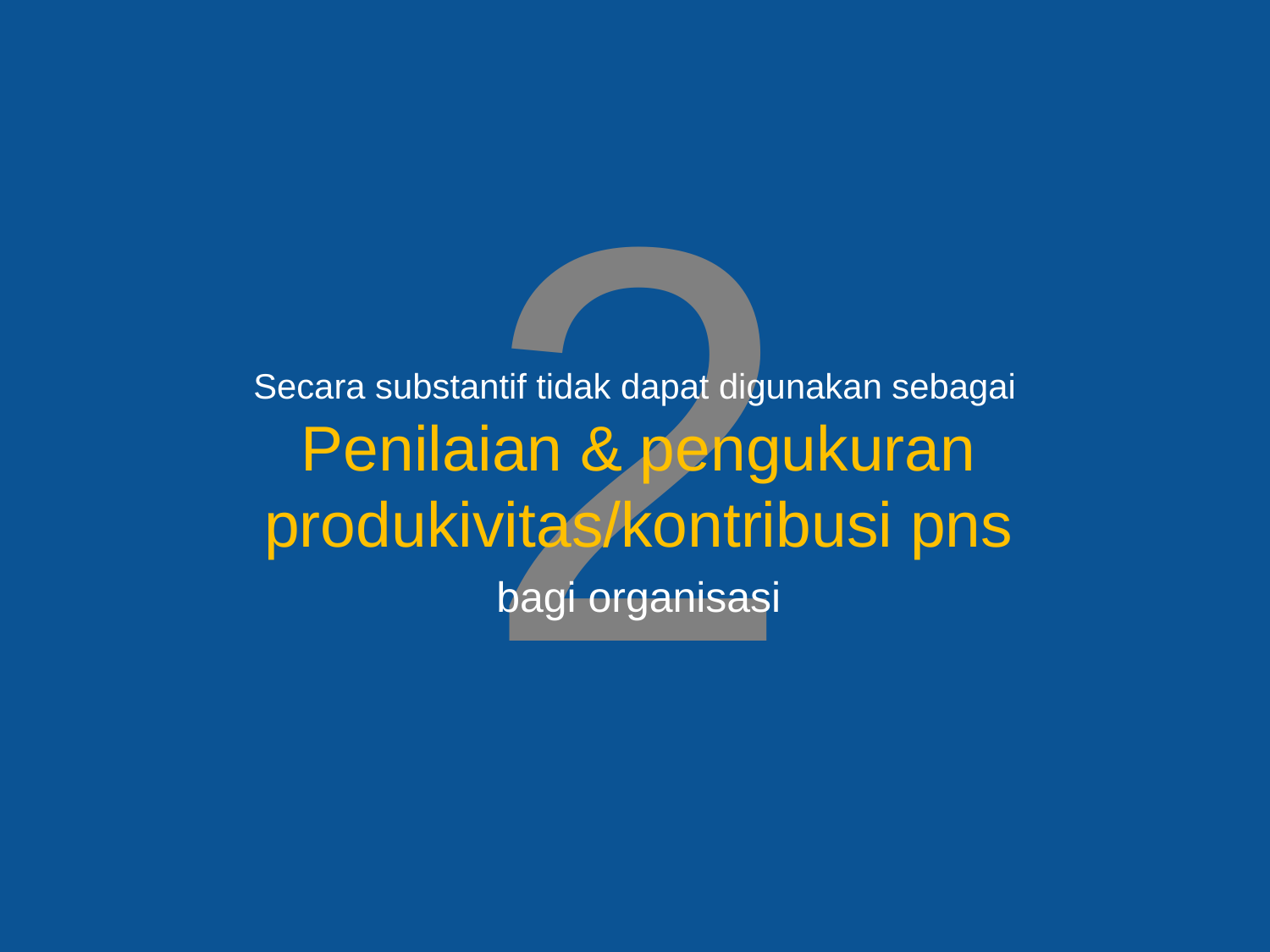

2
Secara substantif tidak dapat digunakan sebagai
Penilaian & pengukuran produkivitas/kontribusi pns
bagi organisasi